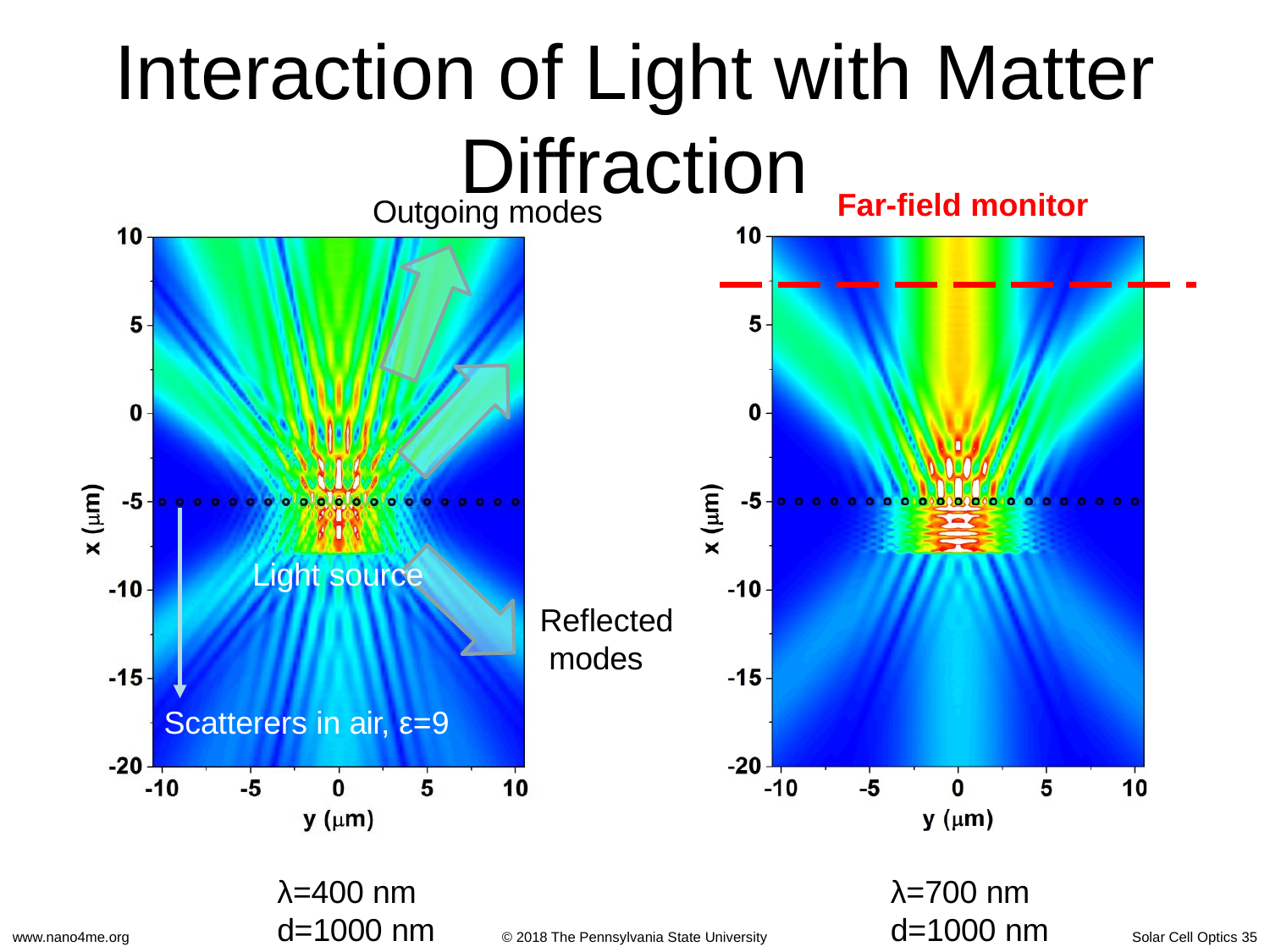

# Interaction of Light with Matter
Diffraction
Far-field monitor
Outgoing modes

Light source
Reflected  modes
Scatterers in air, ε=9

λ=400 nm  d=1000 nm
λ=700 nm  d=1000 nm